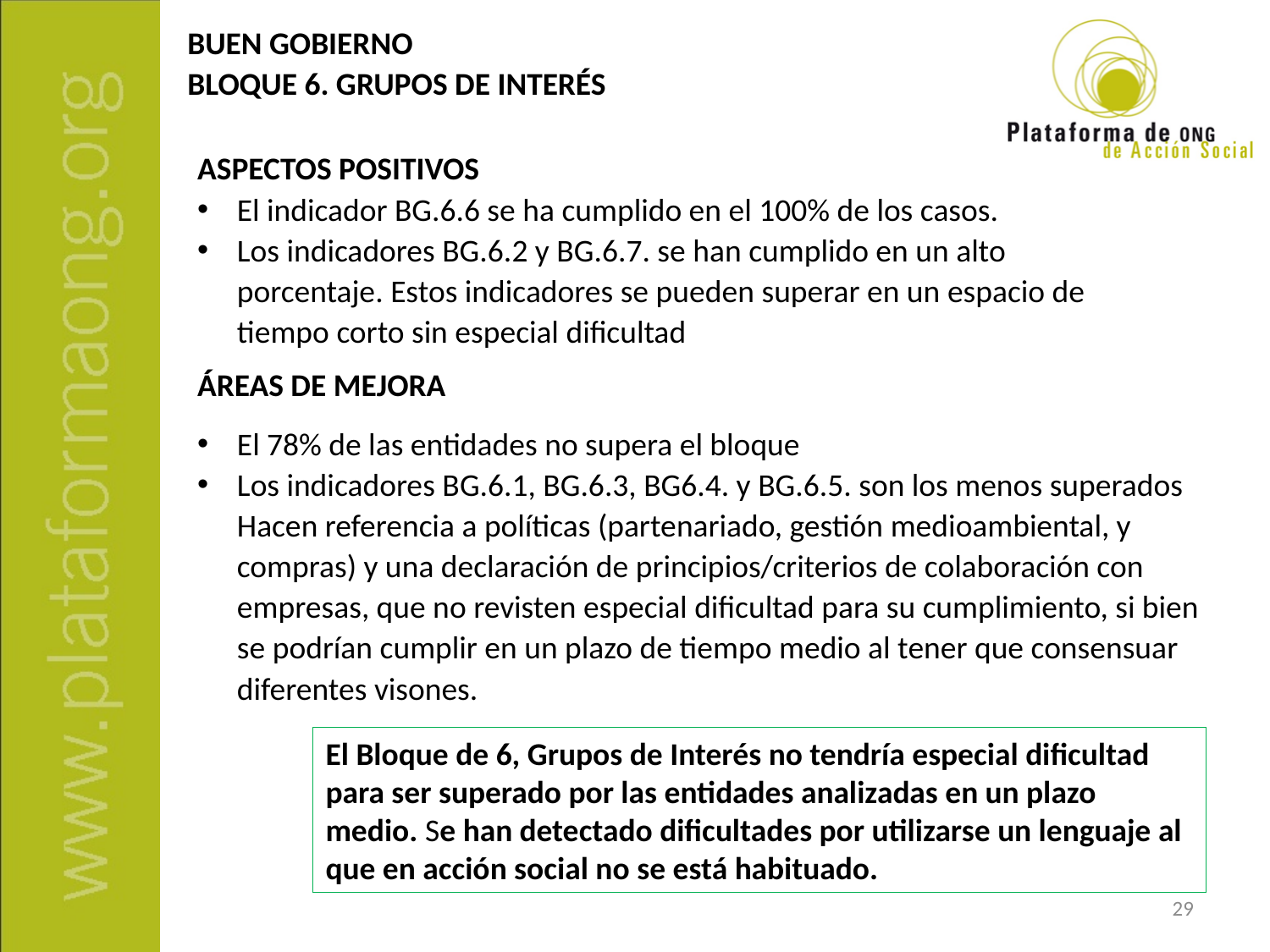

BUEN GOBIERNO
BLOQUE 6. GRUPOS DE INTERÉS
ASPECTOS POSITIVOS
El indicador BG.6.6 se ha cumplido en el 100% de los casos.
Los indicadores BG.6.2 y BG.6.7. se han cumplido en un alto porcentaje. Estos indicadores se pueden superar en un espacio de tiempo corto sin especial dificultad

ÁREAS DE MEJORA

El 78% de las entidades no supera el bloque
Los indicadores BG.6.1, BG.6.3, BG6.4. y BG.6.5. son los menos superados Hacen referencia a políticas (partenariado, gestión medioambiental, y compras) y una declaración de principios/criterios de colaboración con empresas, que no revisten especial dificultad para su cumplimiento, si bien se podrían cumplir en un plazo de tiempo medio al tener que consensuar diferentes visones.
El Bloque de 6, Grupos de Interés no tendría especial dificultad para ser superado por las entidades analizadas en un plazo  medio. Se han detectado dificultades por utilizarse un lenguaje al que en acción social no se está habituado.
29